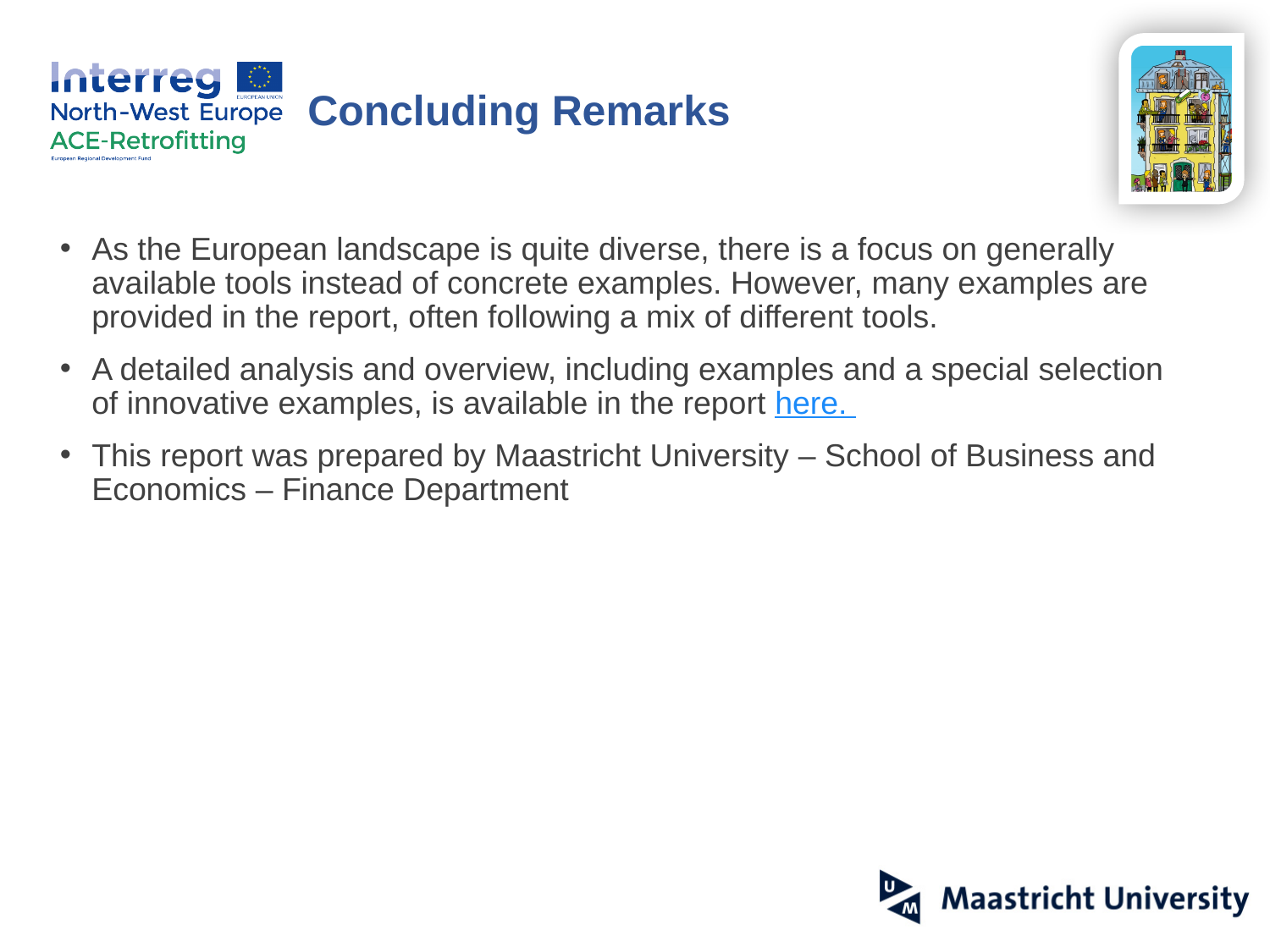

Concluding Remarks
As the European landscape is quite diverse, there is a focus on generally available tools instead of concrete examples. However, many examples are provided in the report, often following a mix of different tools.
A detailed analysis and overview, including examples and a special selection of innovative examples, is available in the report here.
This report was prepared by Maastricht University – School of Business and Economics – Finance Department